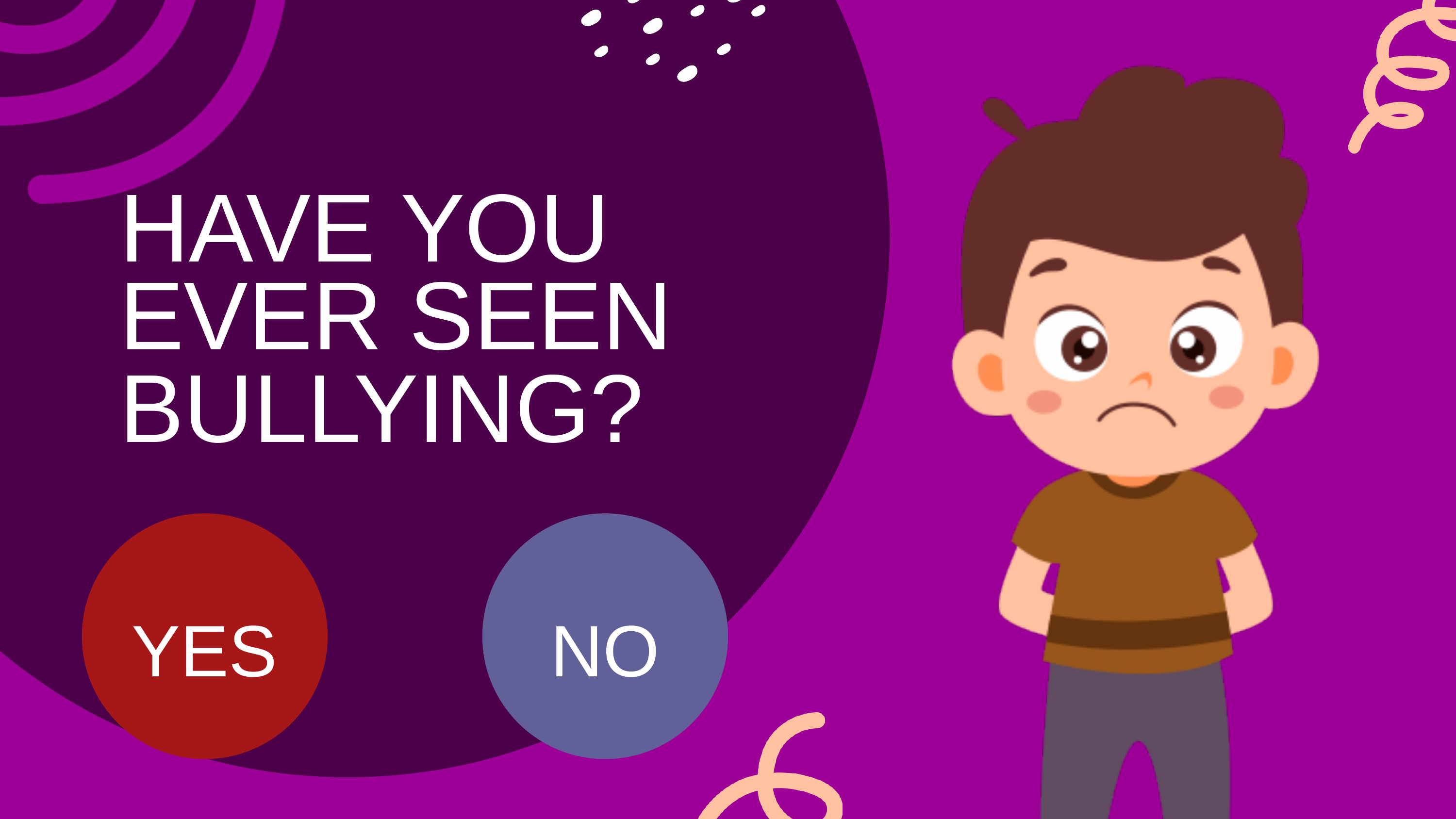

HAVE YOU EVER SEEN
BULLYING?

YES

NO